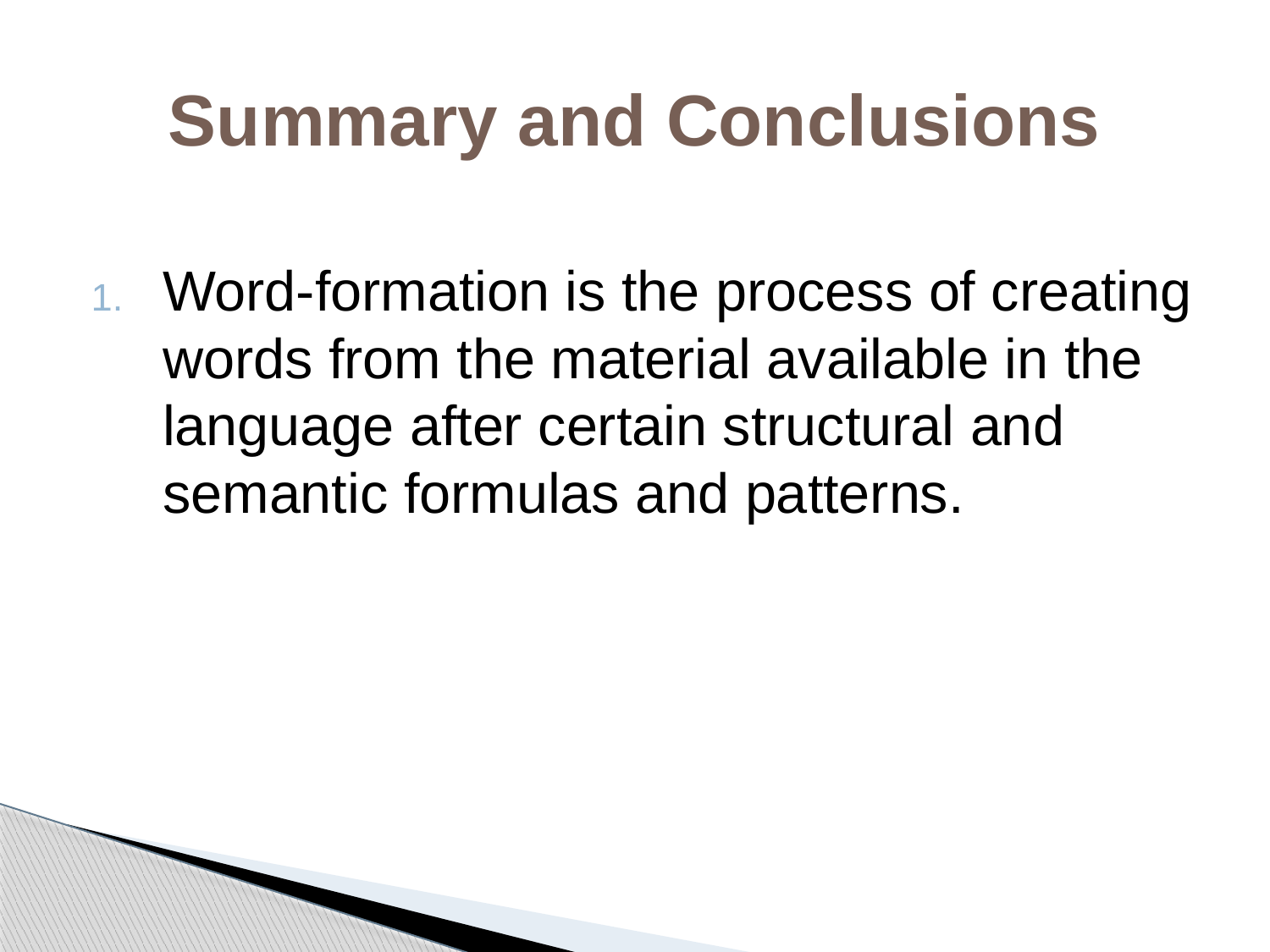

# Summary and Conclusions
Word-formation is the process of creating words from the material available in the language after certain structural and semantic formulas and patterns.